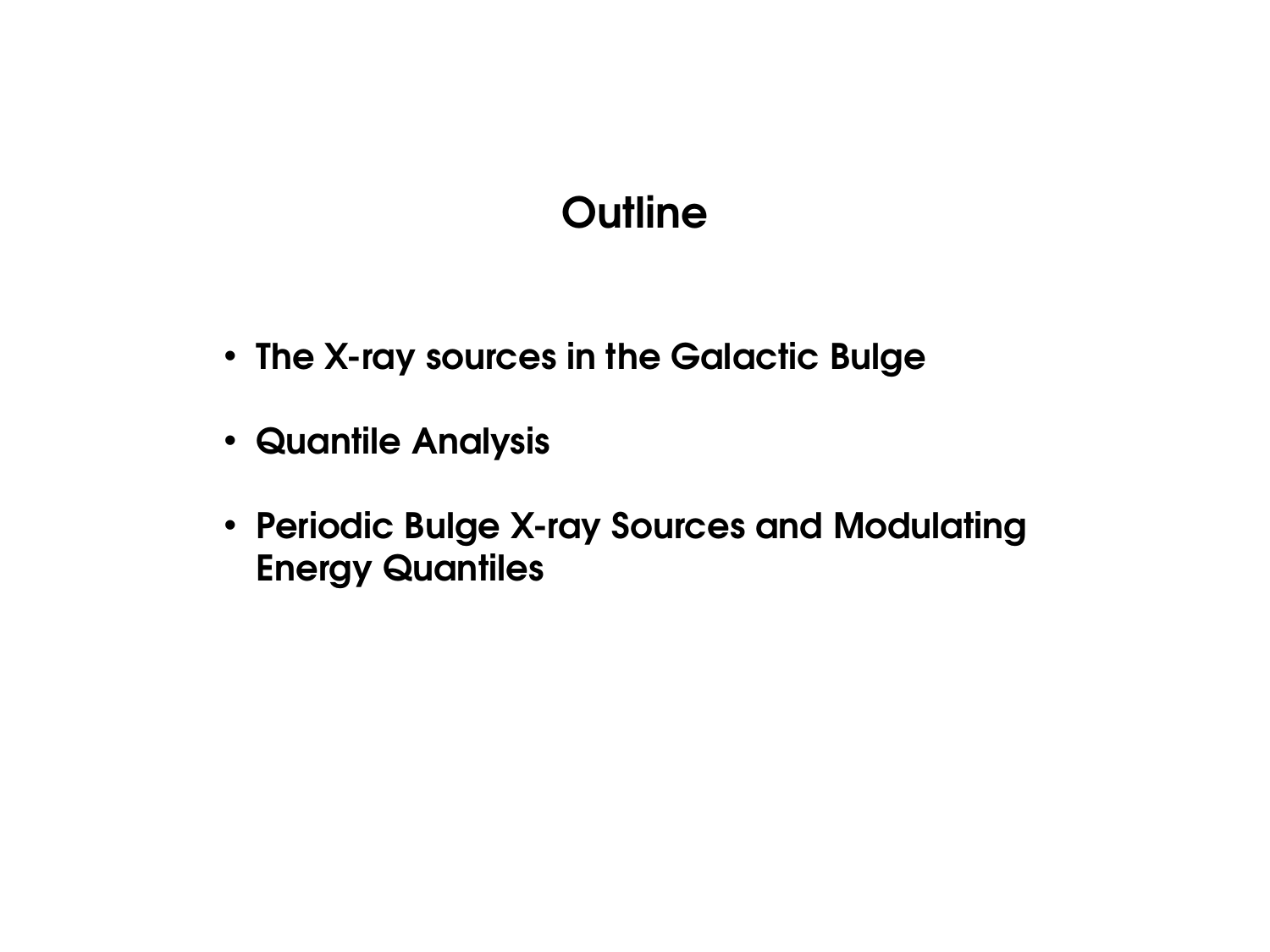

Outline
The X-ray sources in the Galactic Bulge

Quantile Analysis

Periodic Bulge X-ray Sources and Modulating Energy Quantiles